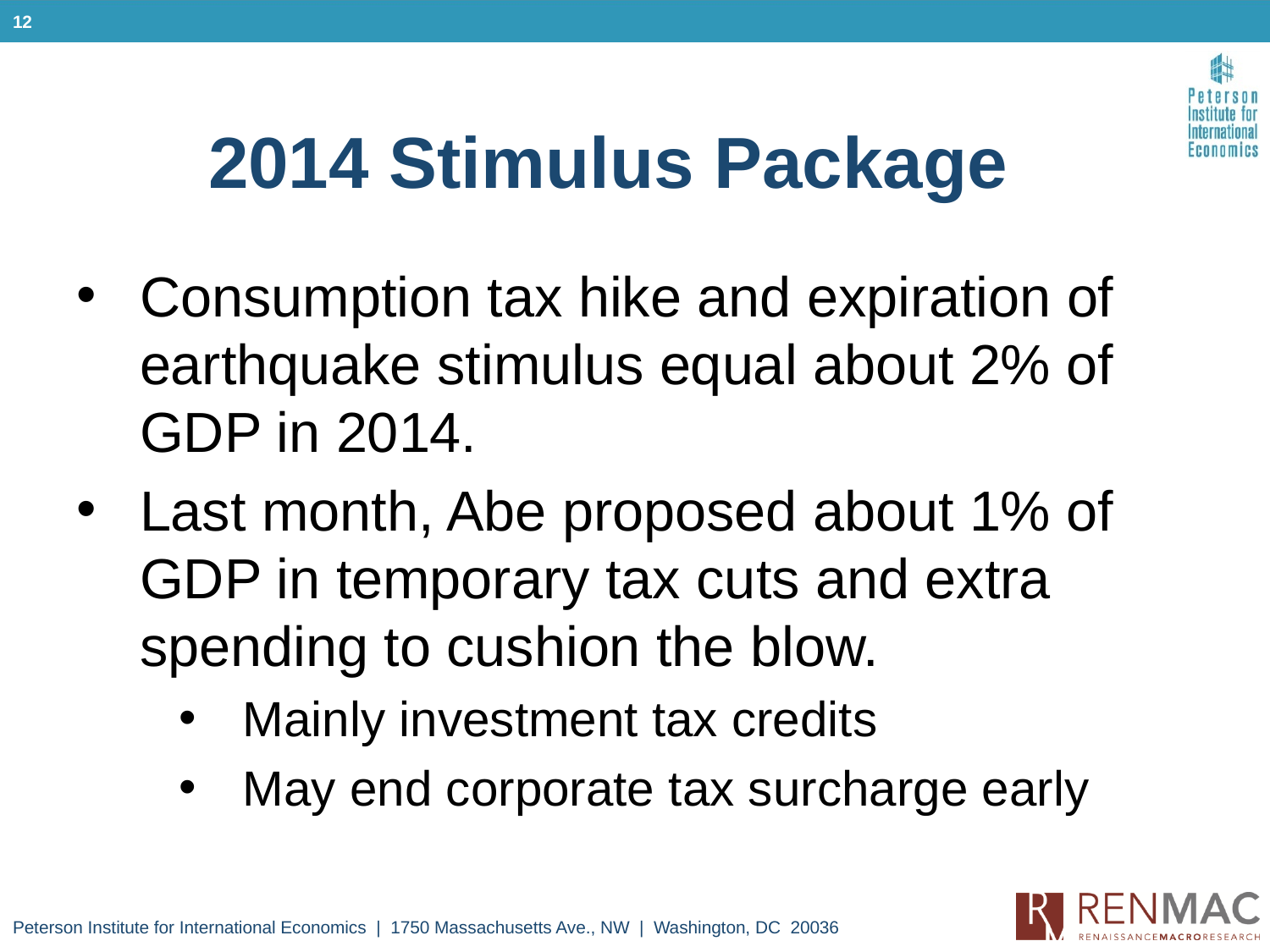

12
# 2014 Stimulus Package
Consumption tax hike and expiration of earthquake stimulus equal about 2% of GDP in 2014.
Last month, Abe proposed about 1% of GDP in temporary tax cuts and extra spending to cushion the blow.
Mainly investment tax credits
May end corporate tax surcharge early

Peterson Institute for International Economics  |  1750 Massachusetts Ave., NW  |  Washington, DC  20036